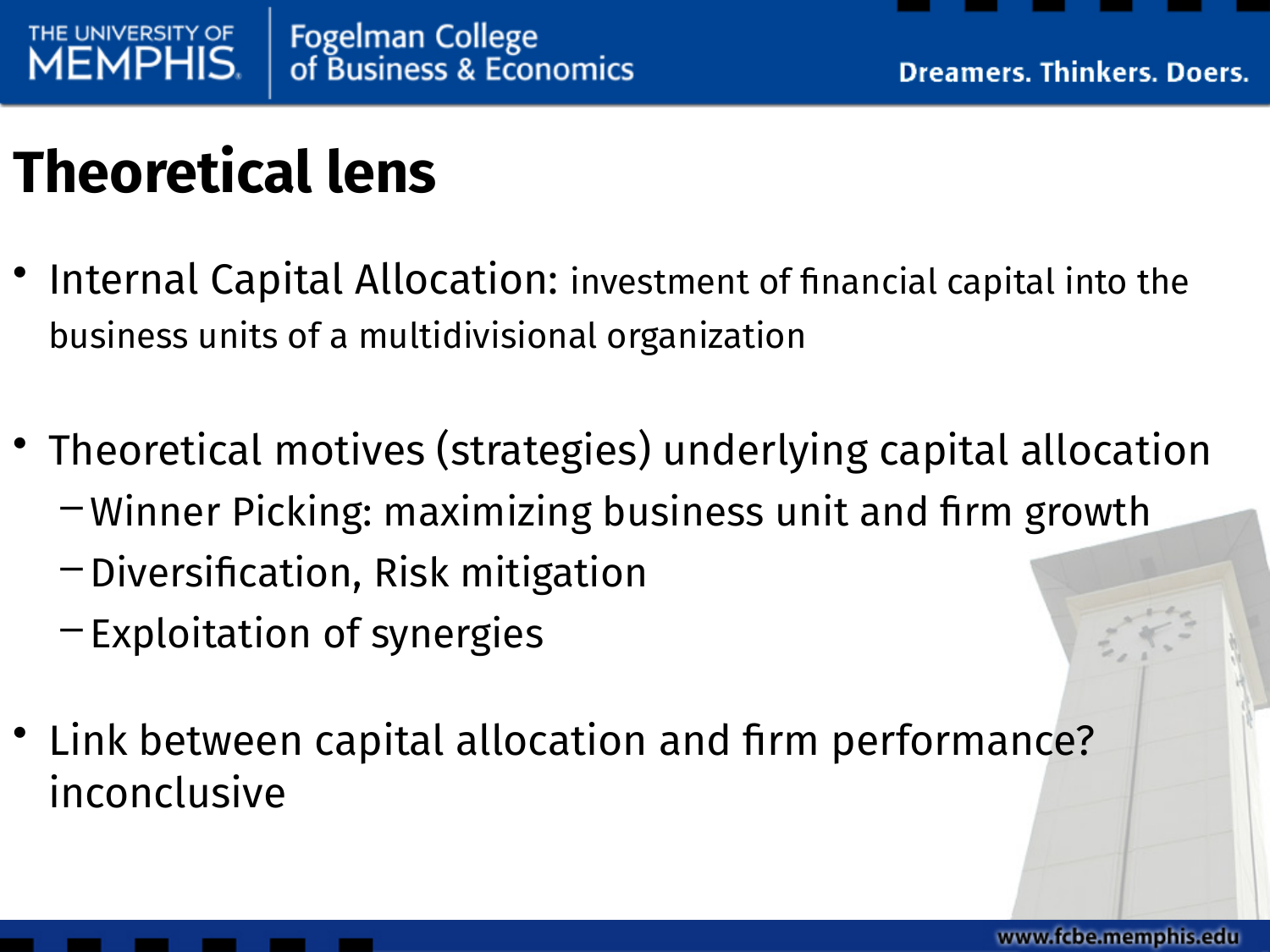

# Theoretical lens
Internal Capital Allocation: investment of financial capital into the business units of a multidivisional organization

Theoretical motives (strategies) underlying capital allocation
Winner Picking: maximizing business unit and firm growth
Diversification, Risk mitigation
Exploitation of synergies

Link between capital allocation and firm performance? inconclusive